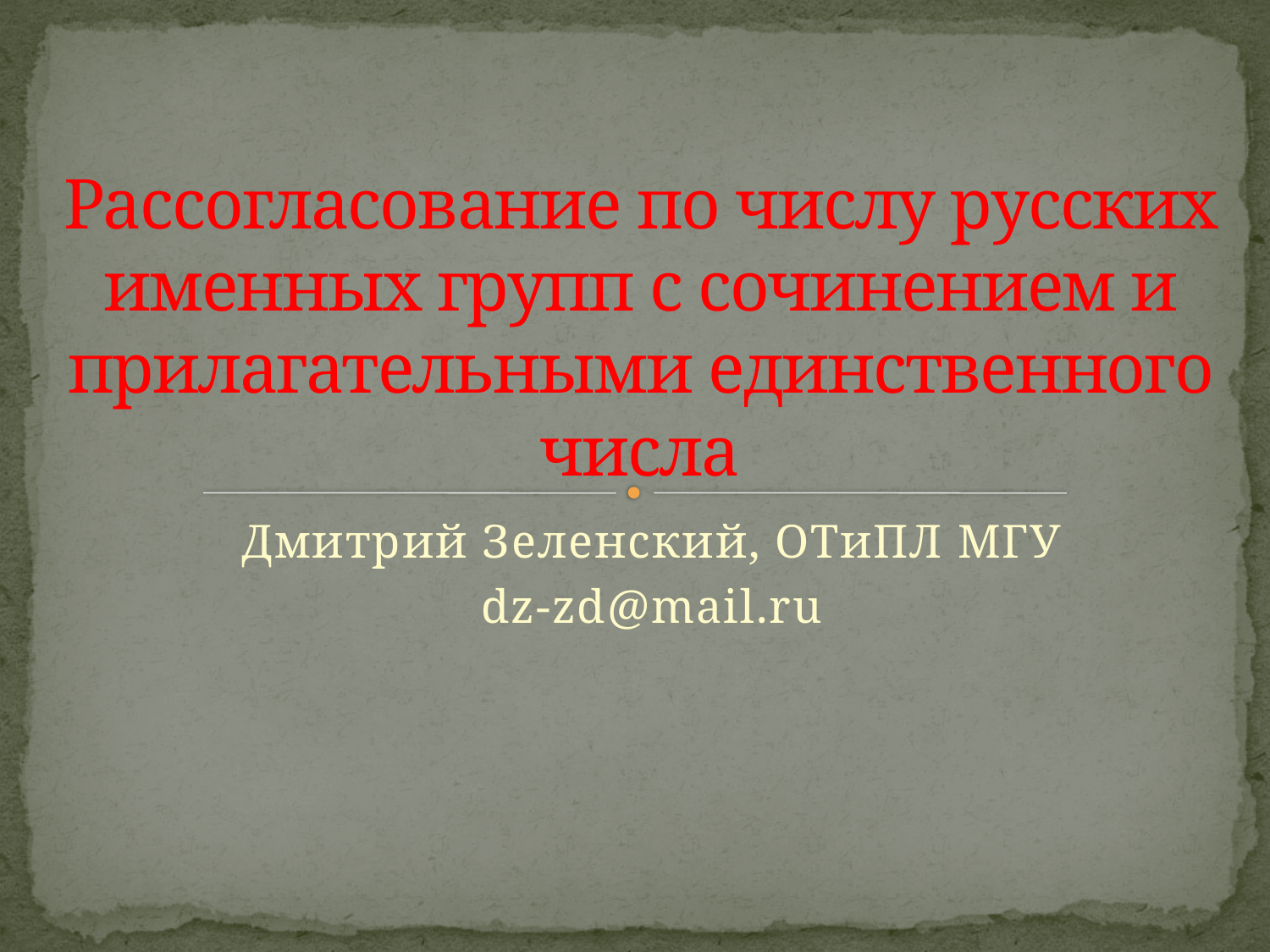

# Рассогласование по числу русских именных групп с сочинением и прилагательными единственного числа
Дмитрий Зеленский, ОТиПЛ МГУ
dz-zd@mail.ru